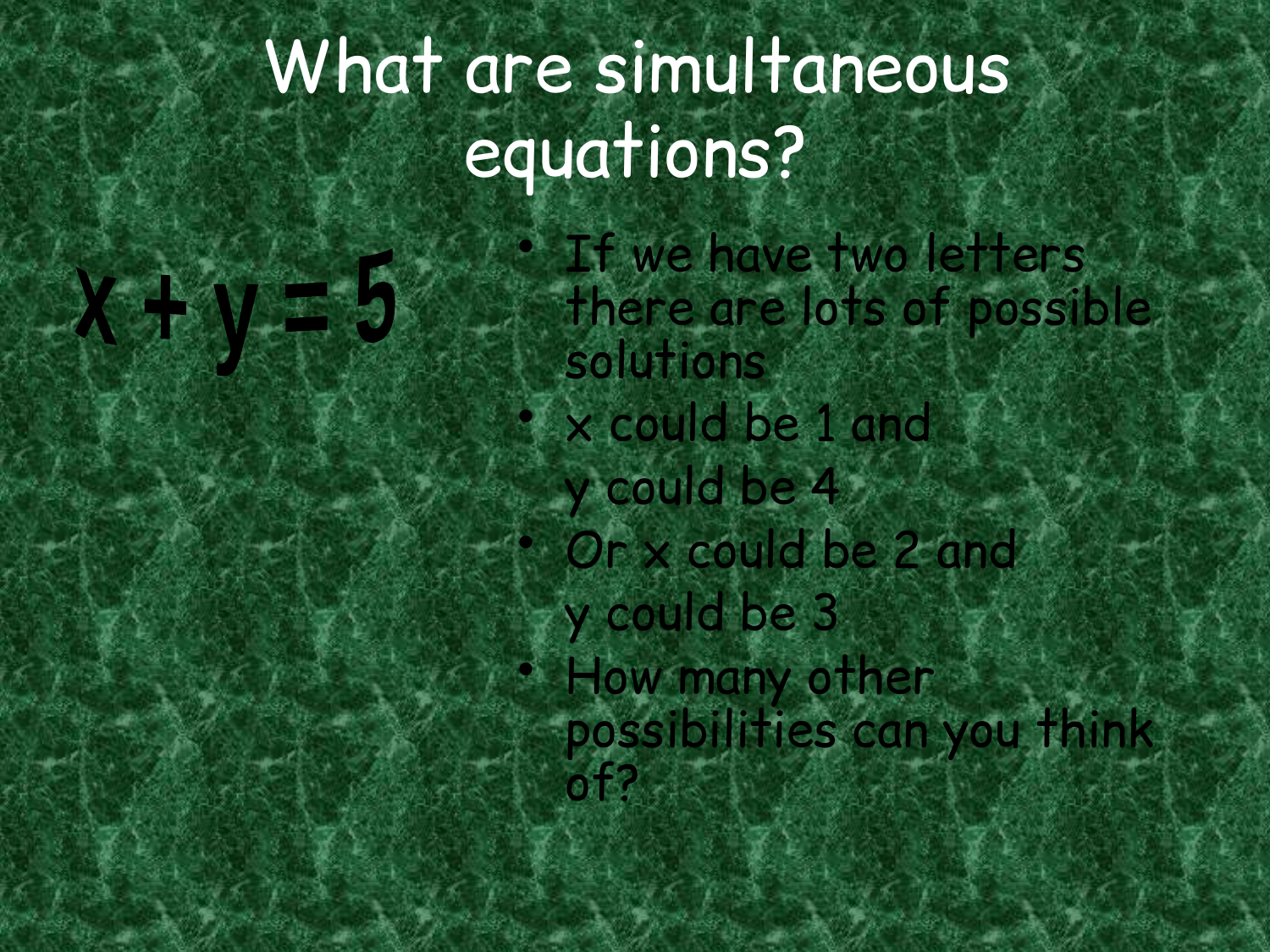

# What are simultaneous equations?
If we have two letters there are lots of possible solutions
x could be 1 and
	y could be 4
Or x could be 2 and
	y could be 3
How many other possibilities can you think of?

x + y = 5